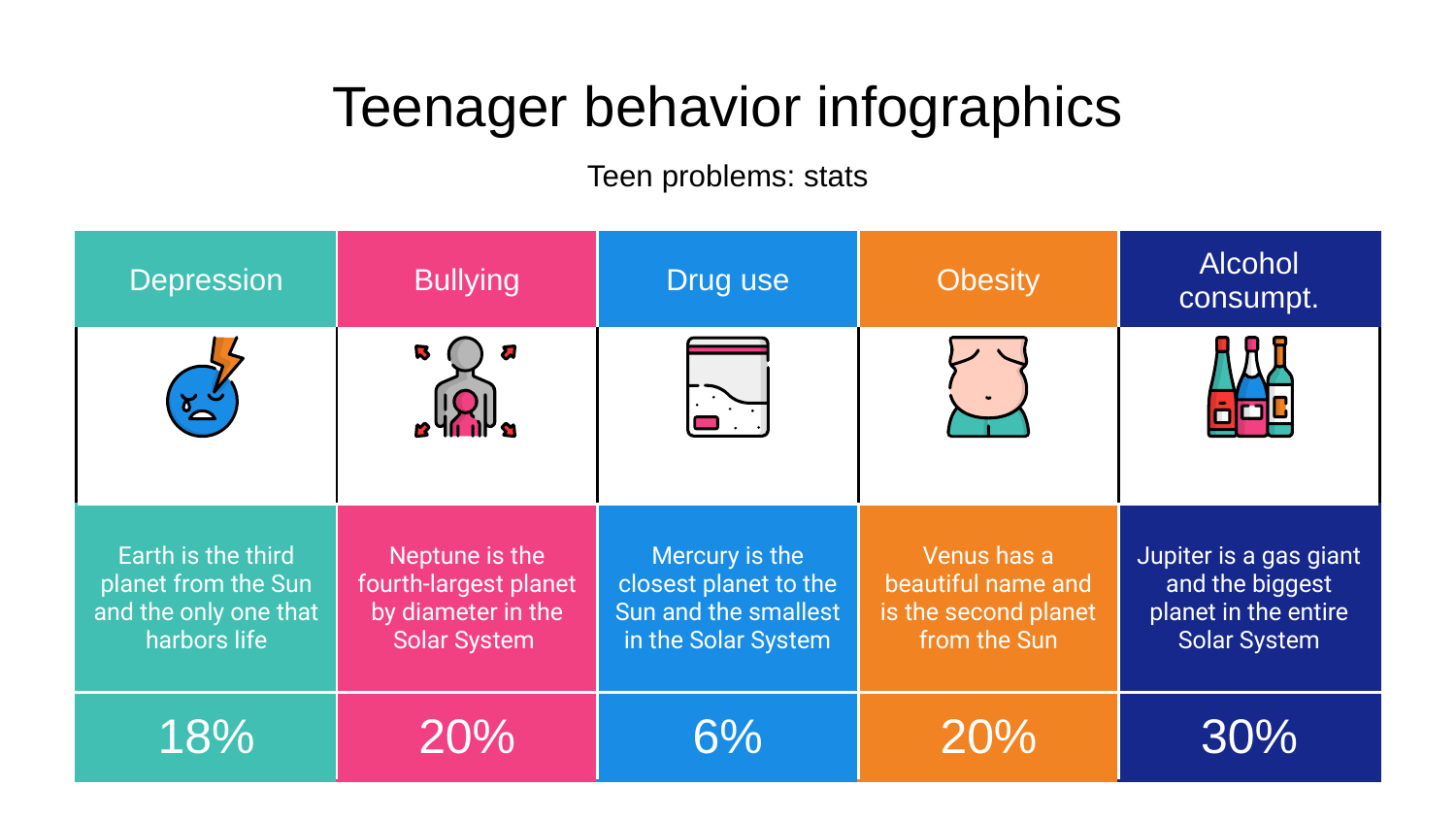

# Teenager behavior infographics
Teen problems: stats
| Depression | Bullying | Drug use | Obesity | Alcohol consumpt. |
| --- | --- | --- | --- | --- |
|  |  |  |  |  |
| Earth is the third planet from the Sun and the only one that harbors life | Neptune is the fourth-largest planet by diameter in the Solar System | Mercury is the closest planet to the Sun and the smallest in the Solar System | Venus has a beautiful name and is the second planet from the Sun | Jupiter is a gas giant and the biggest planet in the entire Solar System |
| 18% | 20% | 6% | 20% | 30% |